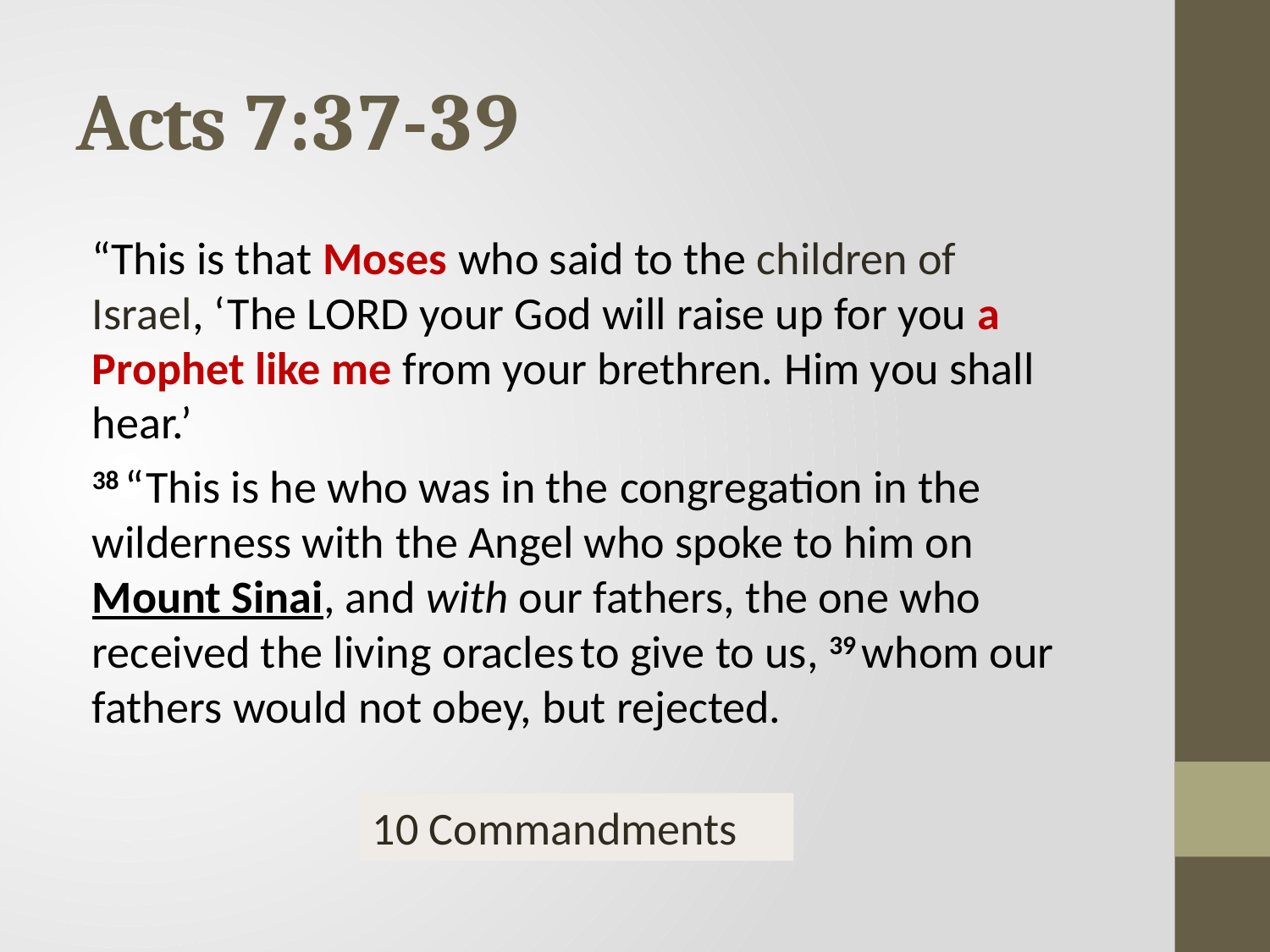

# Acts 7:37-39
“This is that Moses who said to the children of Israel, ‘The Lord your God will raise up for you a Prophet like me from your brethren. Him you shall hear.’
38 “This is he who was in the congregation in the wilderness with the Angel who spoke to him on Mount Sinai, and with our fathers, the one who received the living oracles to give to us, 39 whom our fathers would not obey, but rejected.

10 Commandments